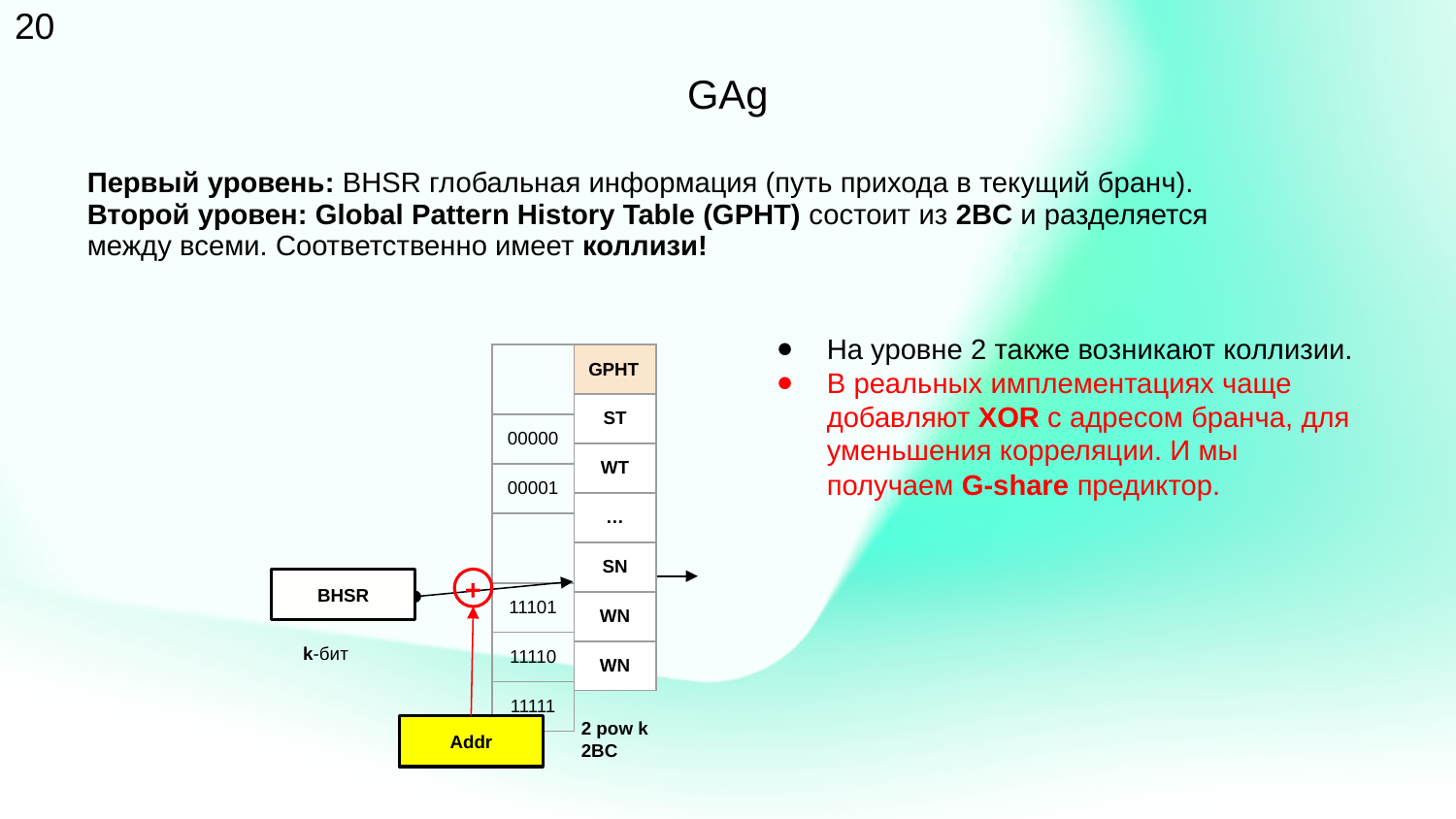

20
GAg
Первый уровень: BHSR глобальная информация (путь прихода в текущий бранч).
Второй уровен: Global Pattern History Table (GPHT) состоит из 2BC и разделяется между всеми. Соответственно имеет коллизи!
На уровне 2 также возникают коллизии.
В реальных имплементациях чаще добавляют XOR с адресом бранча, для уменьшения корреляции. И мы получаем G-share предиктор.
|  |
| --- |
| 00000 |
| 00001 |
|  |
| 11101 |
| 11110 |
| 11111 |
| GPHT |
| --- |
| ST |
| WT |
| … |
| SN |
| WN |
| WN |
+
BHSR

k-бит
2 pow k
2BC
Addr